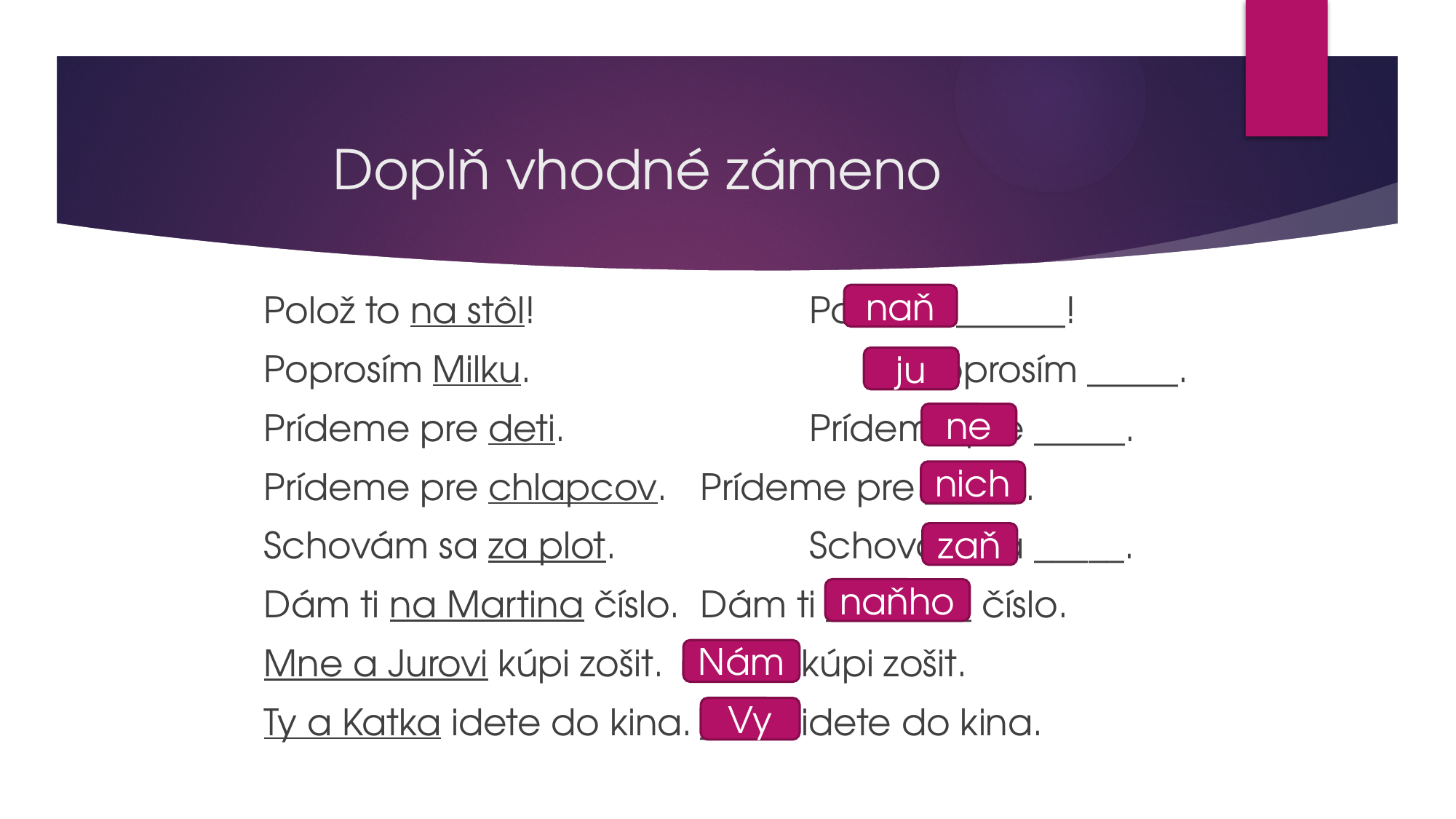

# Doplň vhodné zámeno
Polož to na stôl! 			Polož to ______!
Poprosím Milku.				Poprosím _____.
Prídeme pre deti.			Prídeme pre _____.
Prídeme pre chlapcov. 	Prídeme pre _____ .
Schovám sa za plot.		Schovám sa _____.
Dám ti na Martina číslo.	Dám ti ________ číslo.
Mne a Jurovi kúpi zošit.	_____ kúpi zošit.
Ty a Katka idete do kina.	_____ idete do kina.
naň
ju
ne
nich
zaň
naňho
Nám
Vy